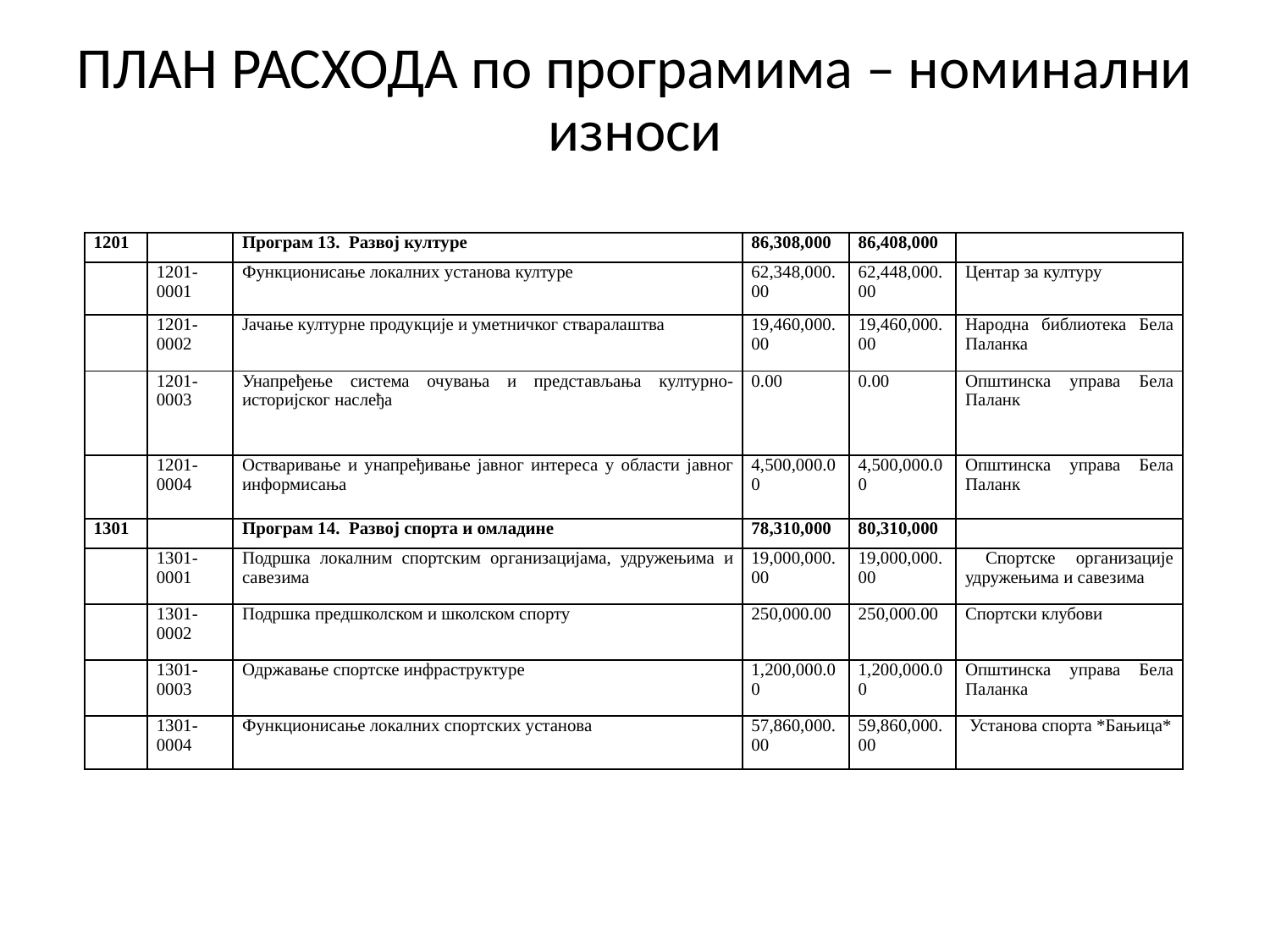

ПЛАН РАСХОДА по програмима – номинални износи
| 1201 |  | Програм 13. Развој културе | 86,308,000 | 86,408,000 |  |
| --- | --- | --- | --- | --- | --- |
|  | 1201-0001 | Функционисање локалних установа културе | 62,348,000.00 | 62,448,000.00 | Центар за културу |
|  | 1201-0002 | Јачање културне продукције и уметничког стваралаштва | 19,460,000.00 | 19,460,000.00 | Народна библиотека Бела Паланка |
|  | 1201-0003 | Унапређење система очувања и представљања културно-историјског наслеђа | 0.00 | 0.00 | Општинска управа Бела Паланк |
|  | 1201-0004 | Остваривање и унапређивање јавног интереса у области јавног информисања | 4,500,000.00 | 4,500,000.00 | Општинска управа Бела Паланк |
| 1301 |  | Програм 14. Развој спорта и омладине | 78,310,000 | 80,310,000 |  |
|  | 1301-0001 | Подршка локалним спортским организацијама, удружењима и савезима | 19,000,000.00 | 19,000,000.00 | Спортске организације удружењима и савезима |
|  | 1301-0002 | Подршка предшколском и школском спорту | 250,000.00 | 250,000.00 | Спортски клубови |
|  | 1301-0003 | Одржавање спортске инфраструктуре | 1,200,000.00 | 1,200,000.00 | Општинска управа Бела Паланкa |
|  | 1301-0004 | Функционисање локалних спортских установа | 57,860,000.00 | 59,860,000.00 | Установа спорта \*Бањица\* |